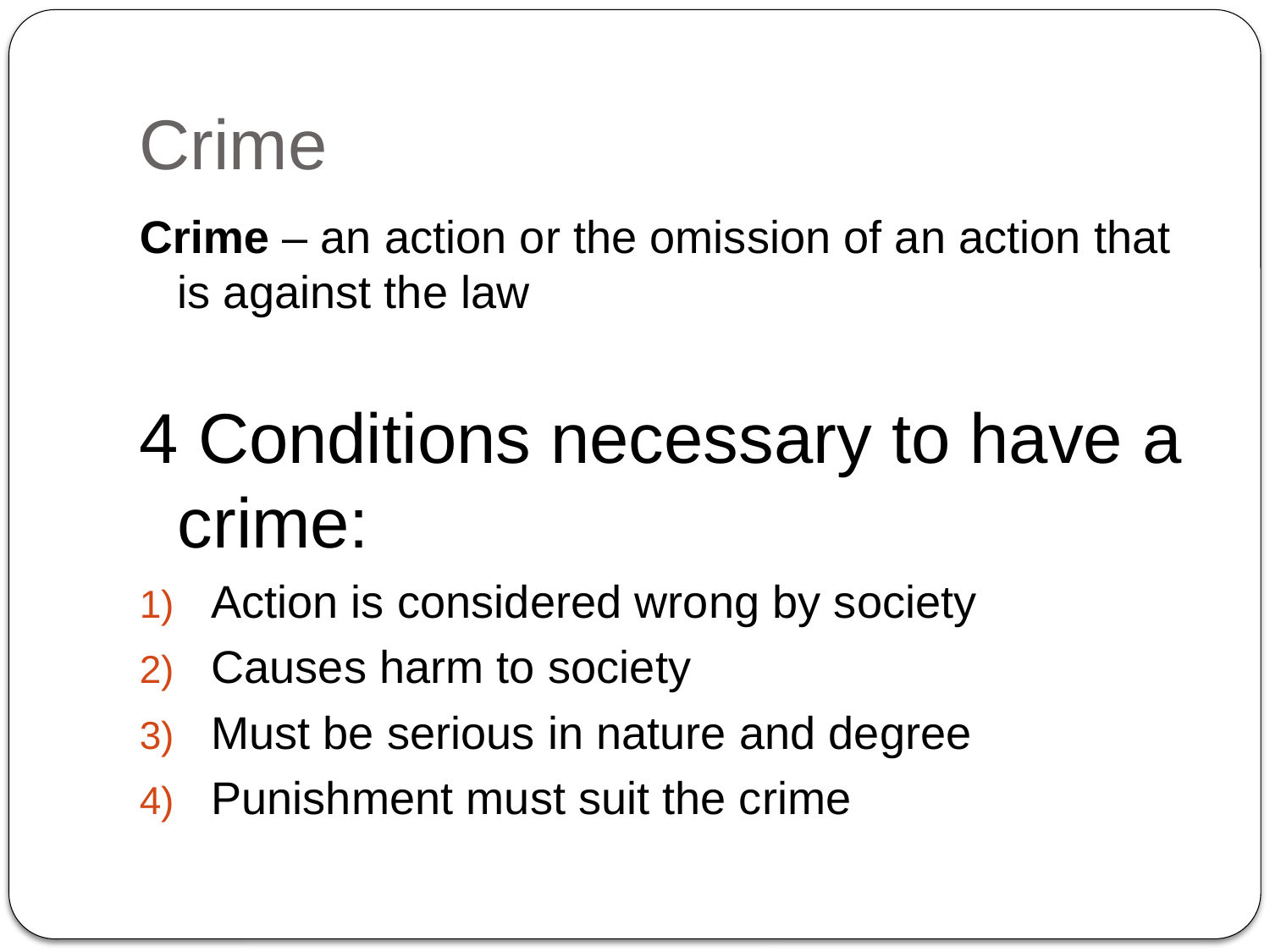

# Crime
Crime – an action or the omission of an action that is against the law

4 Conditions necessary to have a crime:
Action is considered wrong by society
Causes harm to society
Must be serious in nature and degree
Punishment must suit the crime